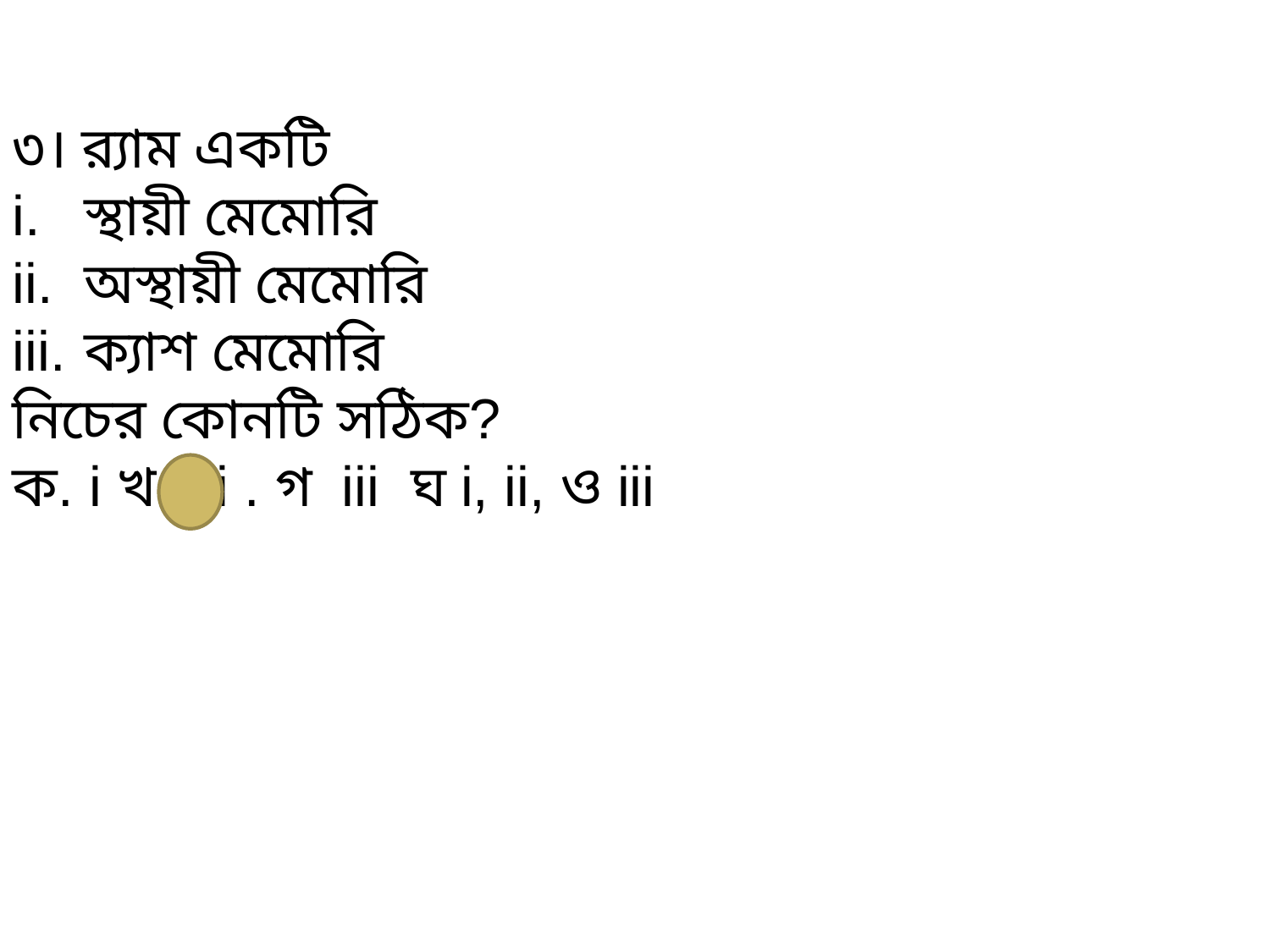

৩। র‍্যাম একটি
স্থায়ী মেমোরি
অস্থায়ী মেমোরি
ক্যাশ মেমোরি
নিচের কোনটি সঠিক?
ক. i খ.  ii . গ  iii  ঘ i, ii, ও iii